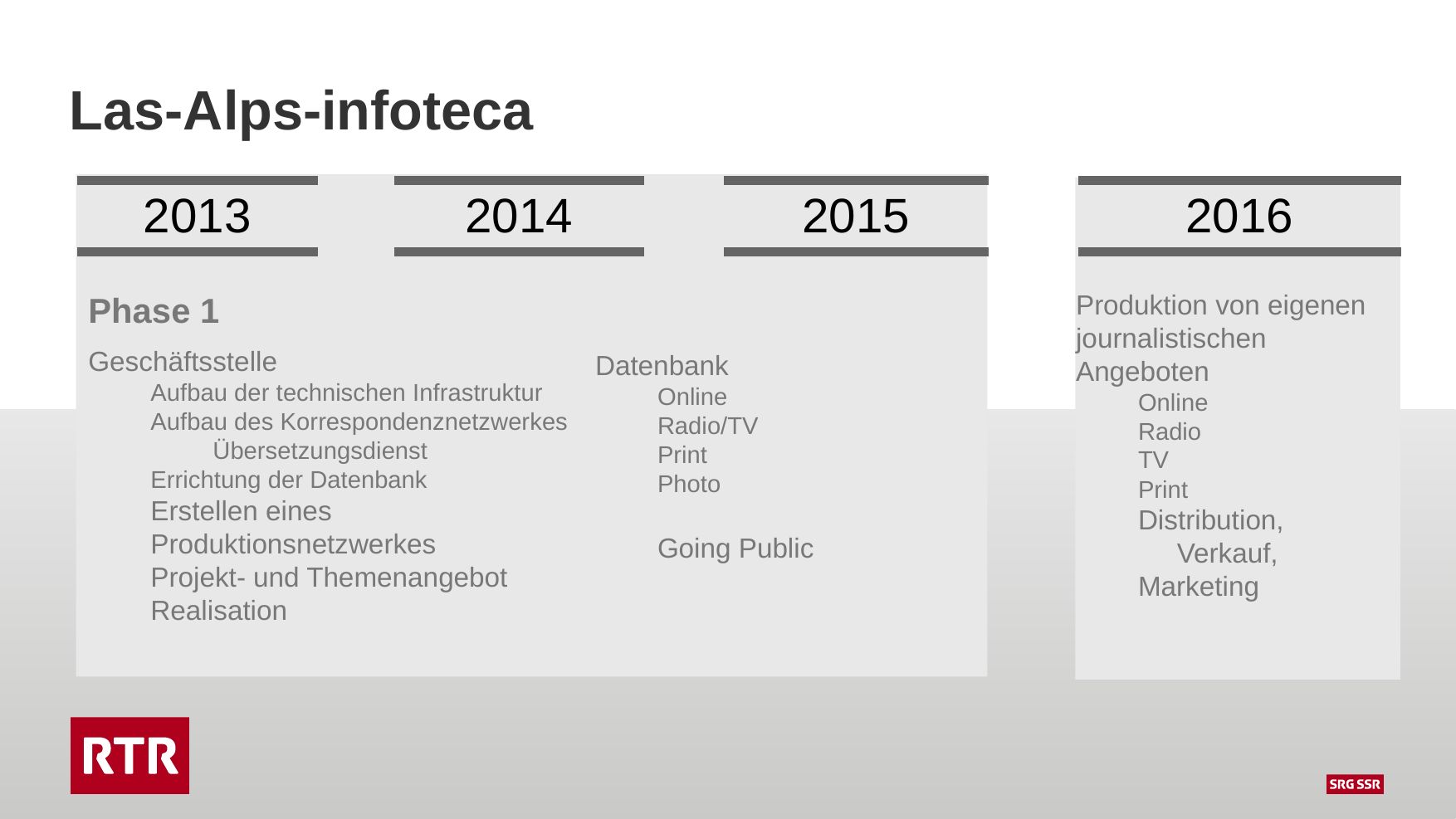

Las-Alps-infoteca

| 2013 |  | 2014 |  | 2015 |  | 2016 |
| --- | --- | --- | --- | --- | --- | --- |

Produktion von eigenen
journalistischen
Angeboten
Online
Radio
TV
Print
Distribution, Verkauf,
Marketing
Phase 1
Geschäftsstelle
Aufbau der technischen Infrastruktur
Aufbau des Korrespondenznetzwerkes
Übersetzungsdienst
Errichtung der Datenbank
Erstellen eines Produktionsnetzwerkes
Projekt- und Themenangebot
Realisation

Datenbank
Online
Radio/TV
Print
Photo

Going Public